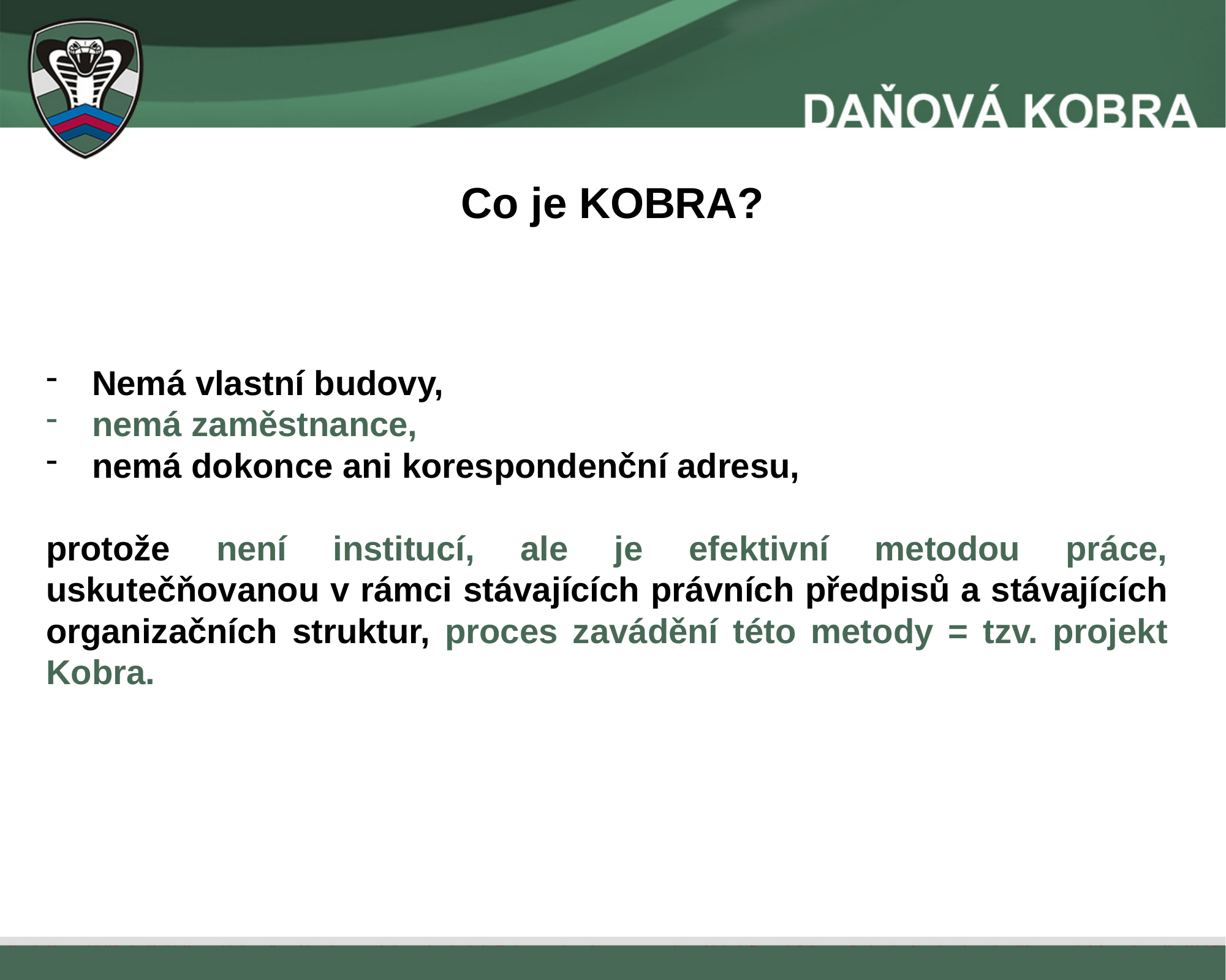

Co je KOBRA?
Nemá vlastní budovy,
nemá zaměstnance,
nemá dokonce ani korespondenční adresu,

protože není institucí, ale je efektivní metodou práce, uskutečňovanou v rámci stávajících právních předpisů a stávajících organizačních struktur, proces zavádění této metody = tzv. projekt Kobra.